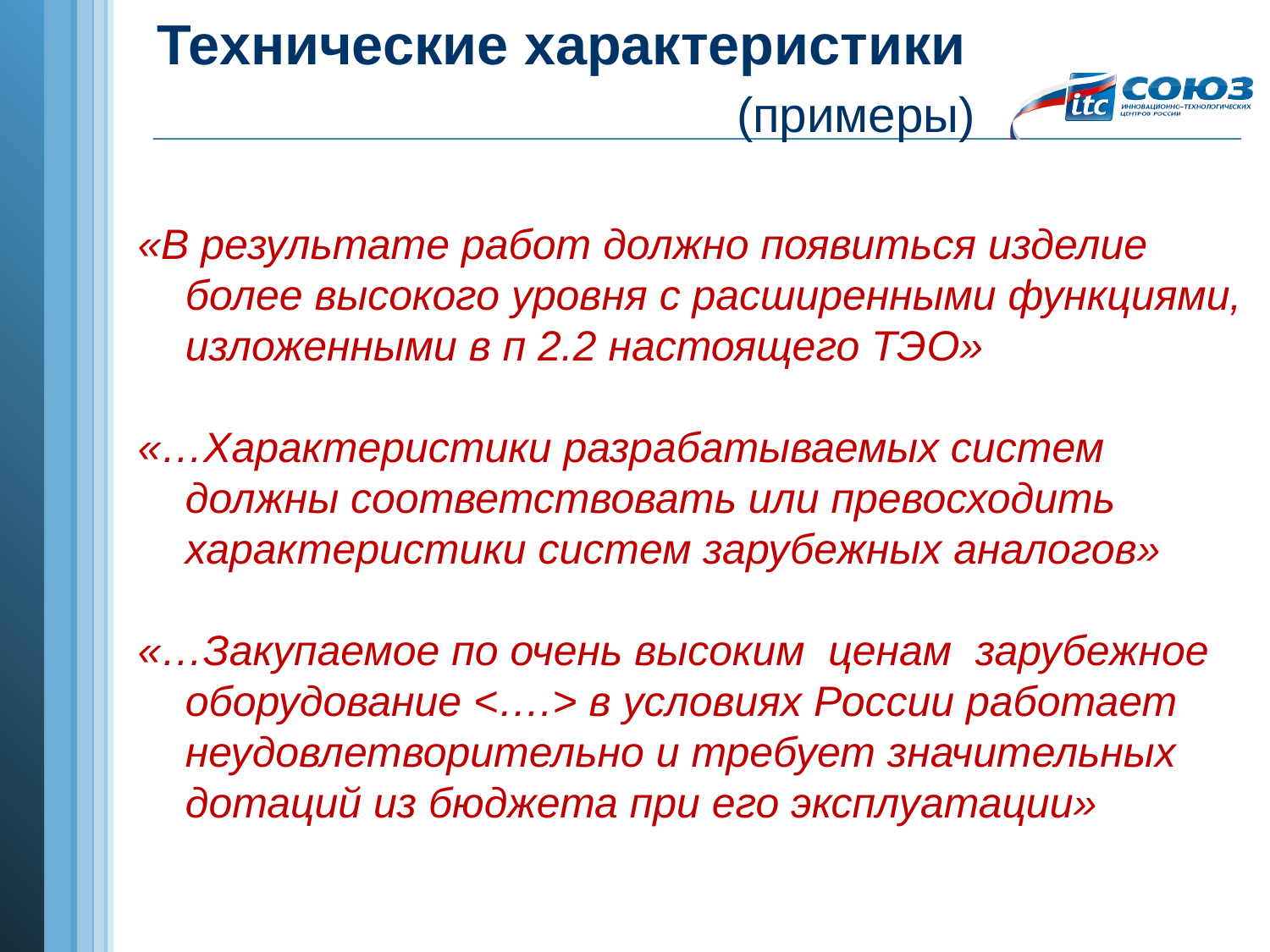

# Технические характеристики (примеры)

«В результате работ должно появиться изделие более высокого уровня с расширенными функциями, изложенными в п 2.2 настоящего ТЭО»

«…Характеристики разрабатываемых систем должны соответствовать или превосходить характеристики систем зарубежных аналогов»

«…Закупаемое по очень высоким  ценам  зарубежное оборудование <….> в условиях России работает неудовлетворительно и требует значительных дотаций из бюджета при его эксплуатации»